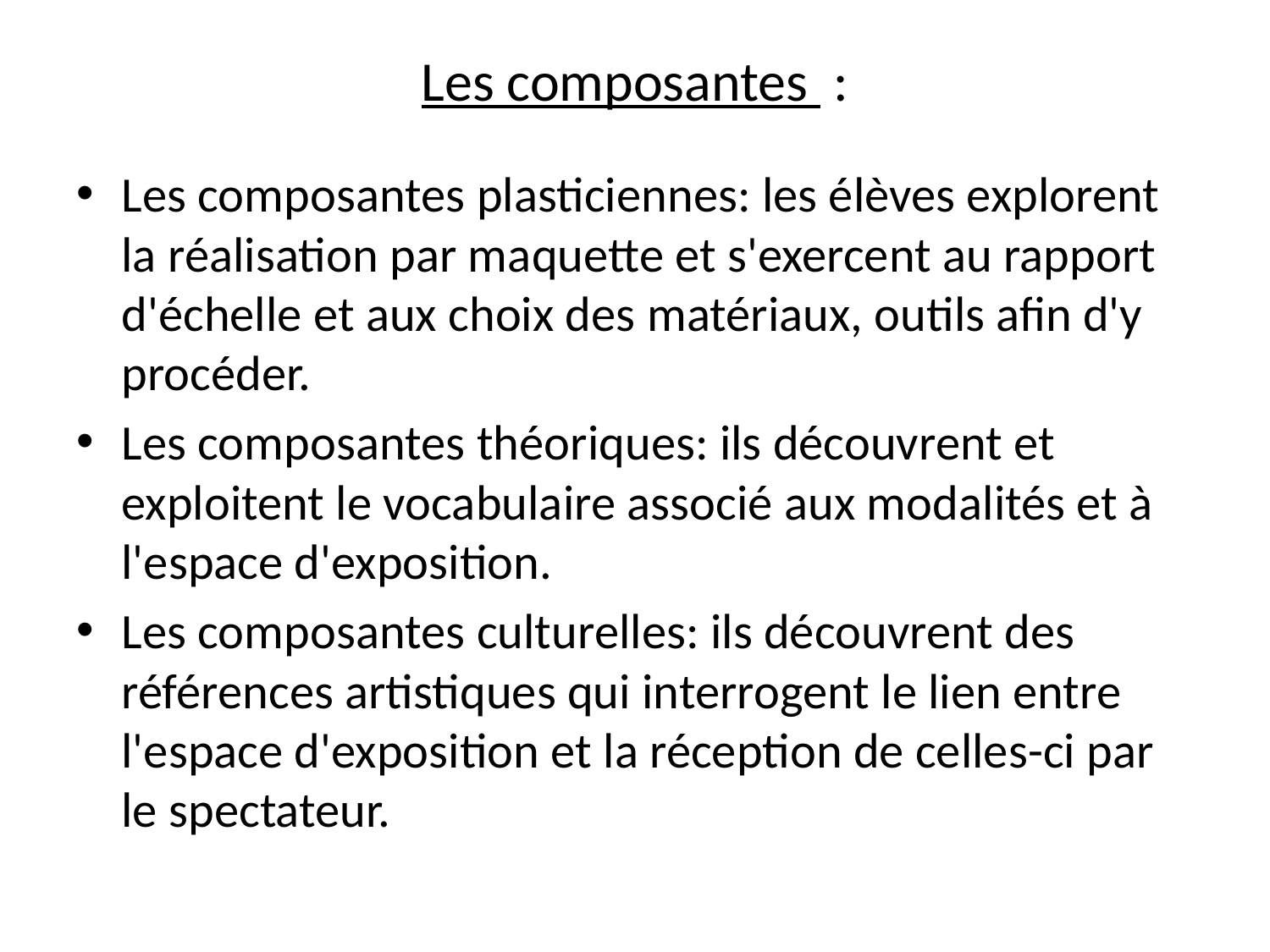

# Les composantes  :
Les composantes plasticiennes: les élèves explorent la réalisation par maquette et s'exercent au rapport d'échelle et aux choix des matériaux, outils afin d'y procéder.
Les composantes théoriques: ils découvrent et exploitent le vocabulaire associé aux modalités et à l'espace d'exposition.
Les composantes culturelles: ils découvrent des références artistiques qui interrogent le lien entre l'espace d'exposition et la réception de celles-ci par le spectateur.